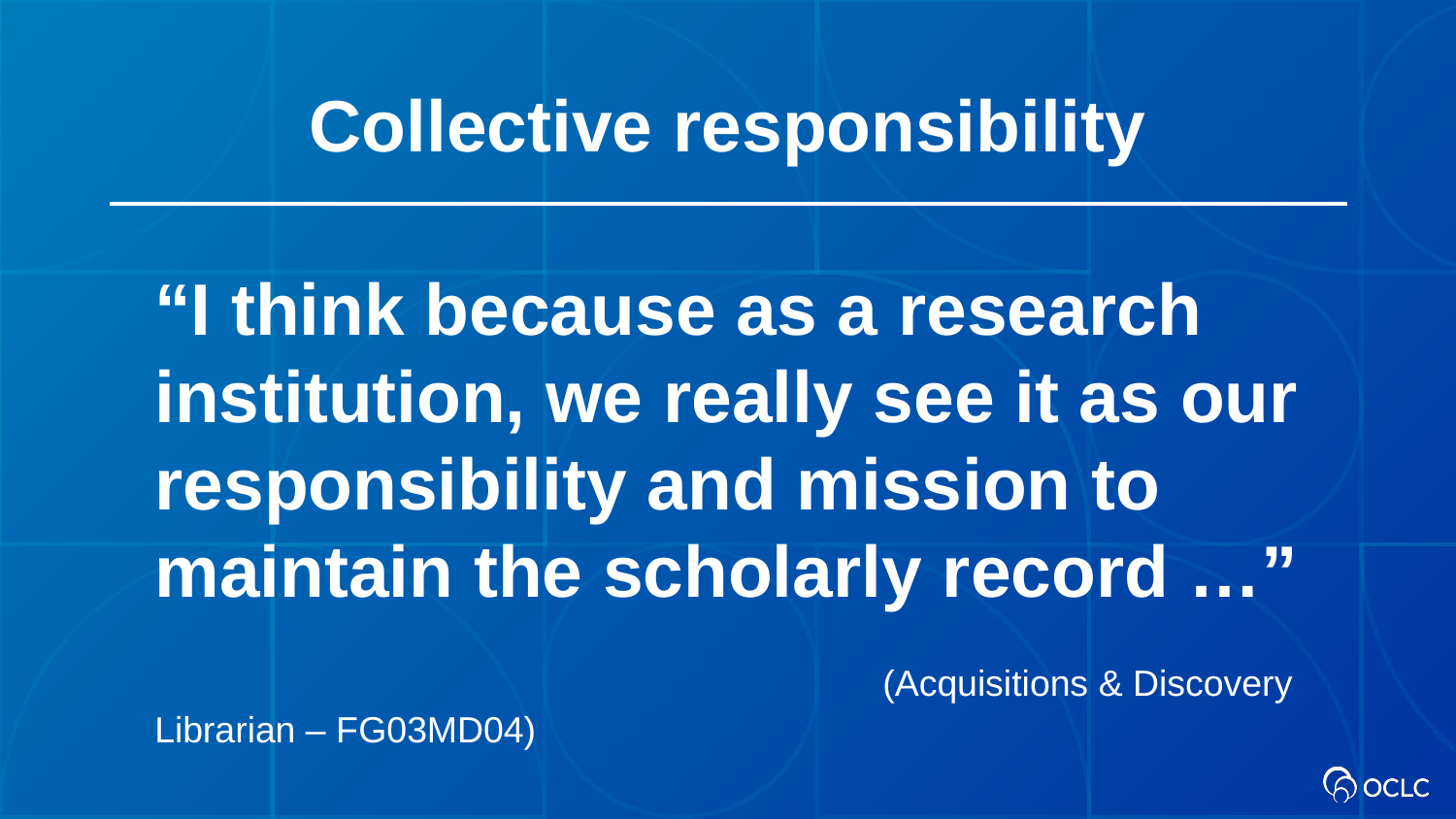

Collective responsibility
“I think because as a research institution, we really see it as our responsibility and mission to maintain the scholarly record …”
					(Acquisitions & Discovery Librarian – FG03MD04)